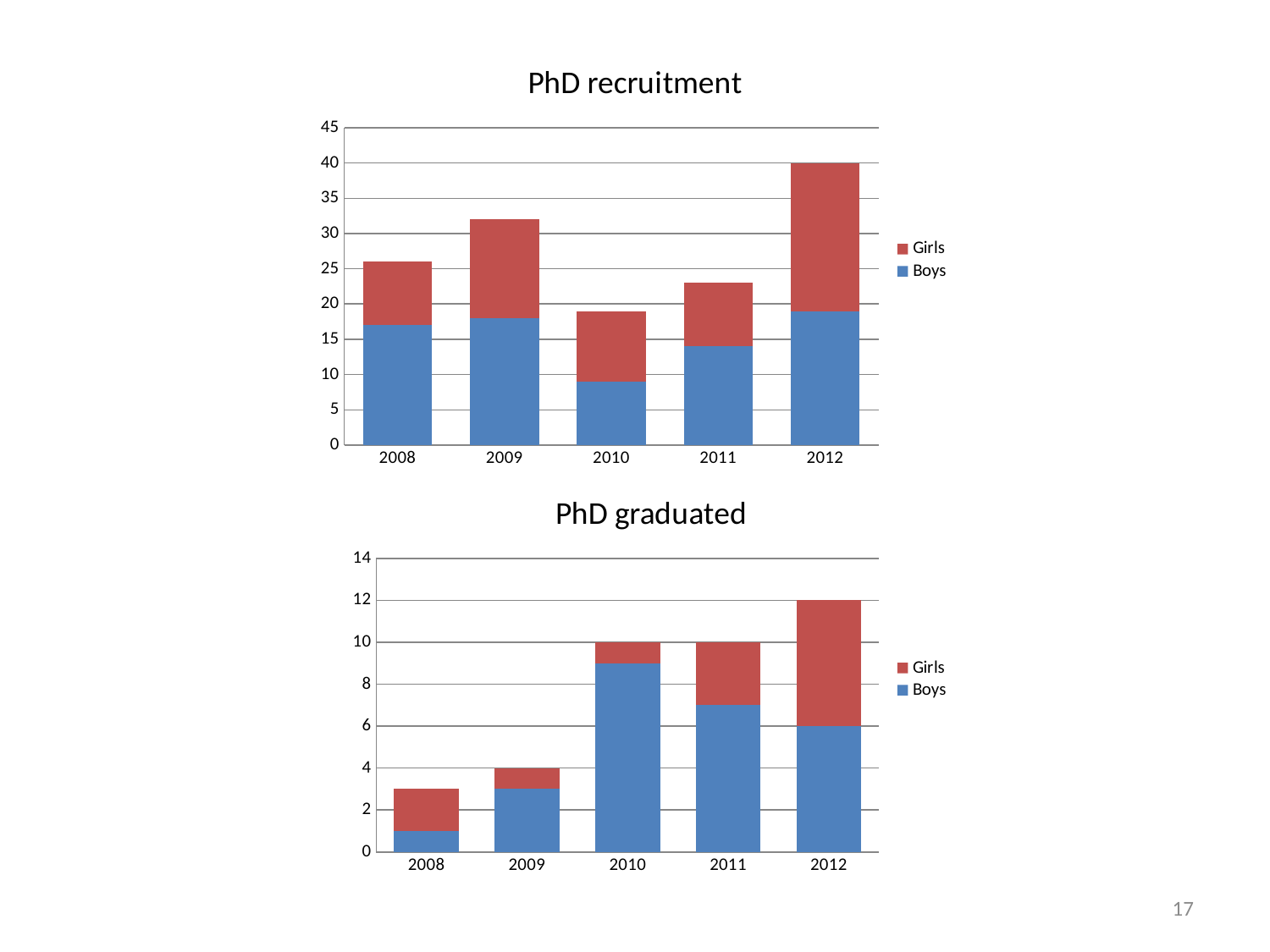

### Chart: PhD recruitment

| Category |  |  |
|---|---|---|
| 2008 | 17.0 | 9.0 |
| 2009 | 18.0 | 14.0 |
| 2010 | 9.0 | 10.0 |
| 2011 | 14.0 | 9.0 |
| 2012 | 19.0 | 21.0 |

### Chart: PhD graduated

| Category |  |  |
|---|---|---|
| 2008 | 1.0 | 2.0 |
| 2009 | 3.0 | 1.0 |
| 2010 | 9.0 | 1.0 |
| 2011 | 7.0 | 3.0 |
| 2012 | 6.0 | 6.0 |
17